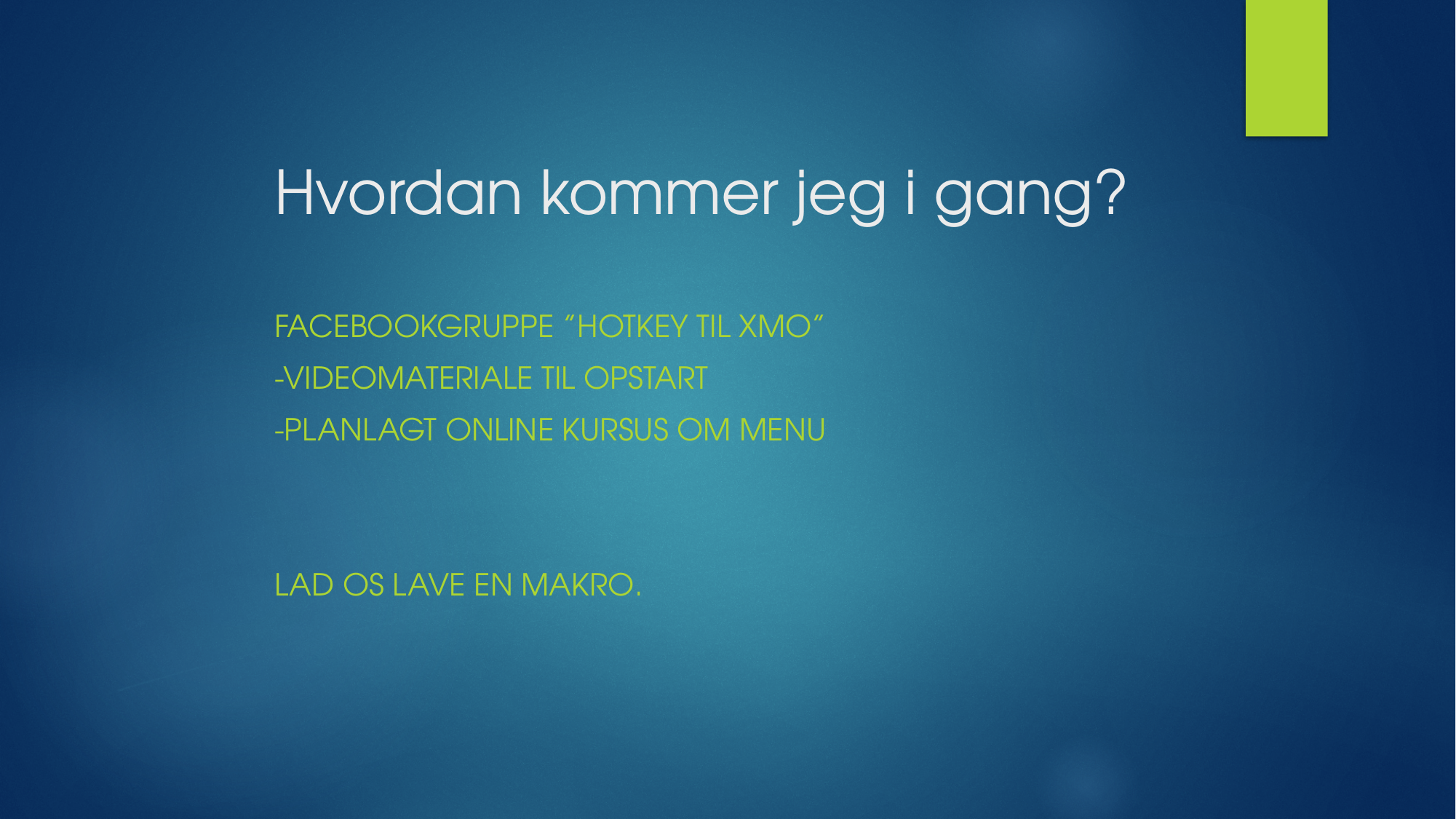

# Hvordan kommer jeg i gang?
Facebookgruppe ”Hotkey til XMO”
-videomateriale til opstart
-Planlagt online kursus om menu

Lad os lave en makro.